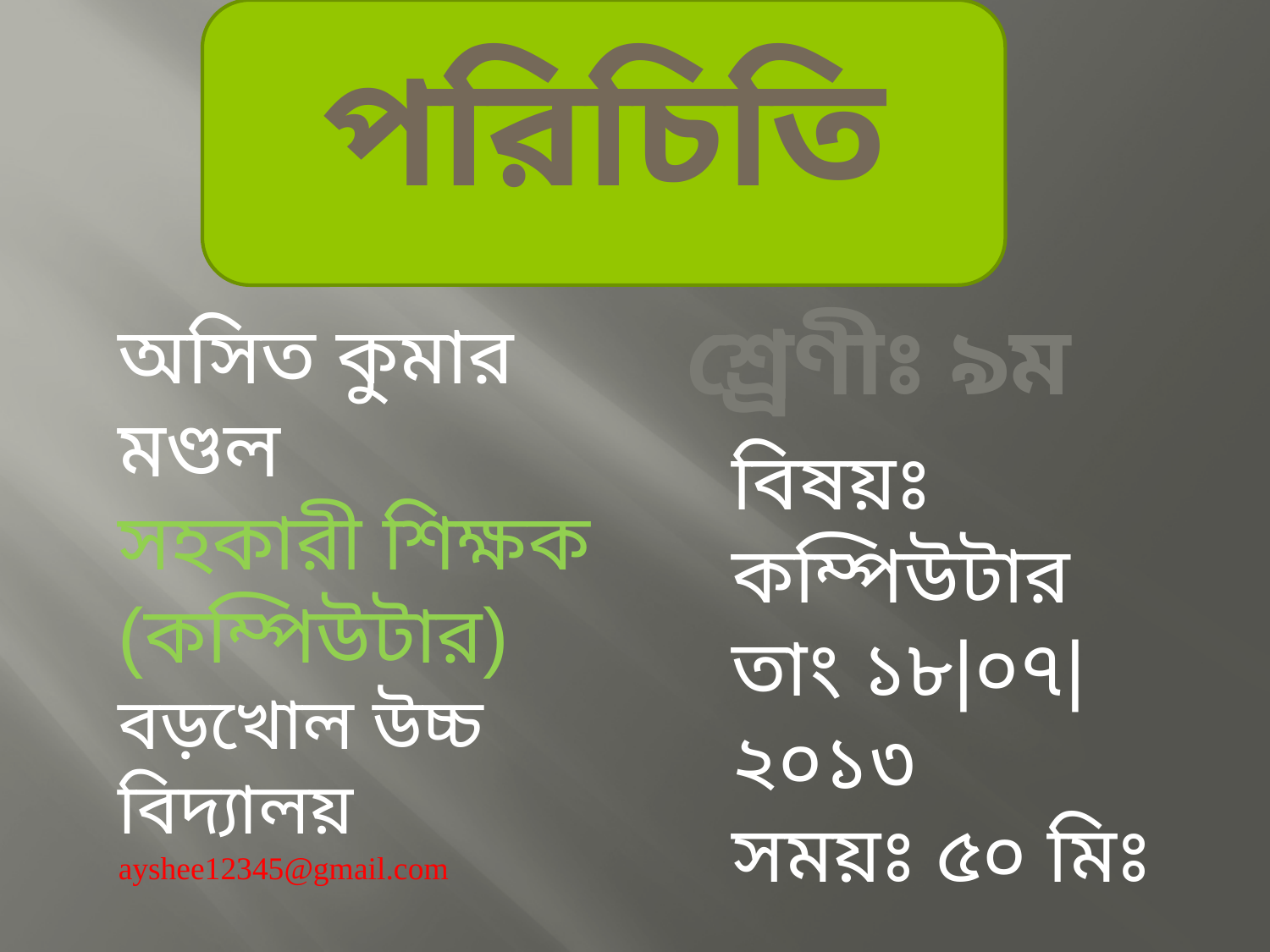

পরিচিতি

শ্র্রেণীঃ ৯ম
অসিত কুমার মণ্ডল
সহকারী শিক্ষক (কম্পিউটার)
বড়খোল উচ্চ বিদ্যালয়
ayshee12345@gmail.com
বিষয়ঃ কম্পিউটার
তাং ১৮|০৭|২০১৩
সময়ঃ ৫০ মিঃ